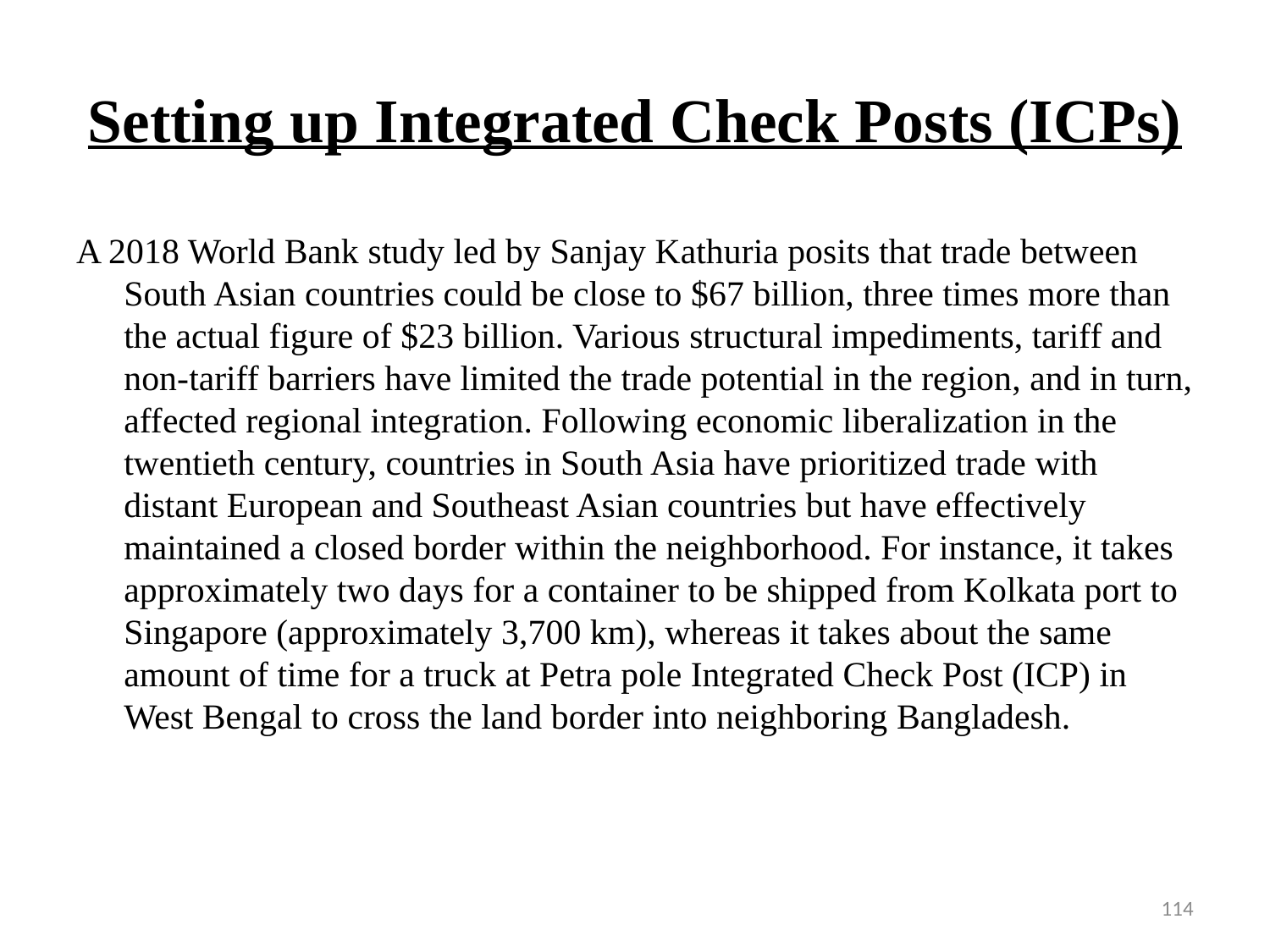

# Setting up Integrated Check Posts (ICPs)
A 2018 World Bank study led by Sanjay Kathuria posits that trade between South Asian countries could be close to $67 billion, three times more than the actual figure of $23 billion. Various structural impediments, tariff and non-tariff barriers have limited the trade potential in the region, and in turn, affected regional integration. Following economic liberalization in the twentieth century, countries in South Asia have prioritized trade with distant European and Southeast Asian countries but have effectively maintained a closed border within the neighborhood. For instance, it takes approximately two days for a container to be shipped from Kolkata port to Singapore (approximately 3,700 km), whereas it takes about the same amount of time for a truck at Petra pole Integrated Check Post (ICP) in West Bengal to cross the land border into neighboring Bangladesh.
114